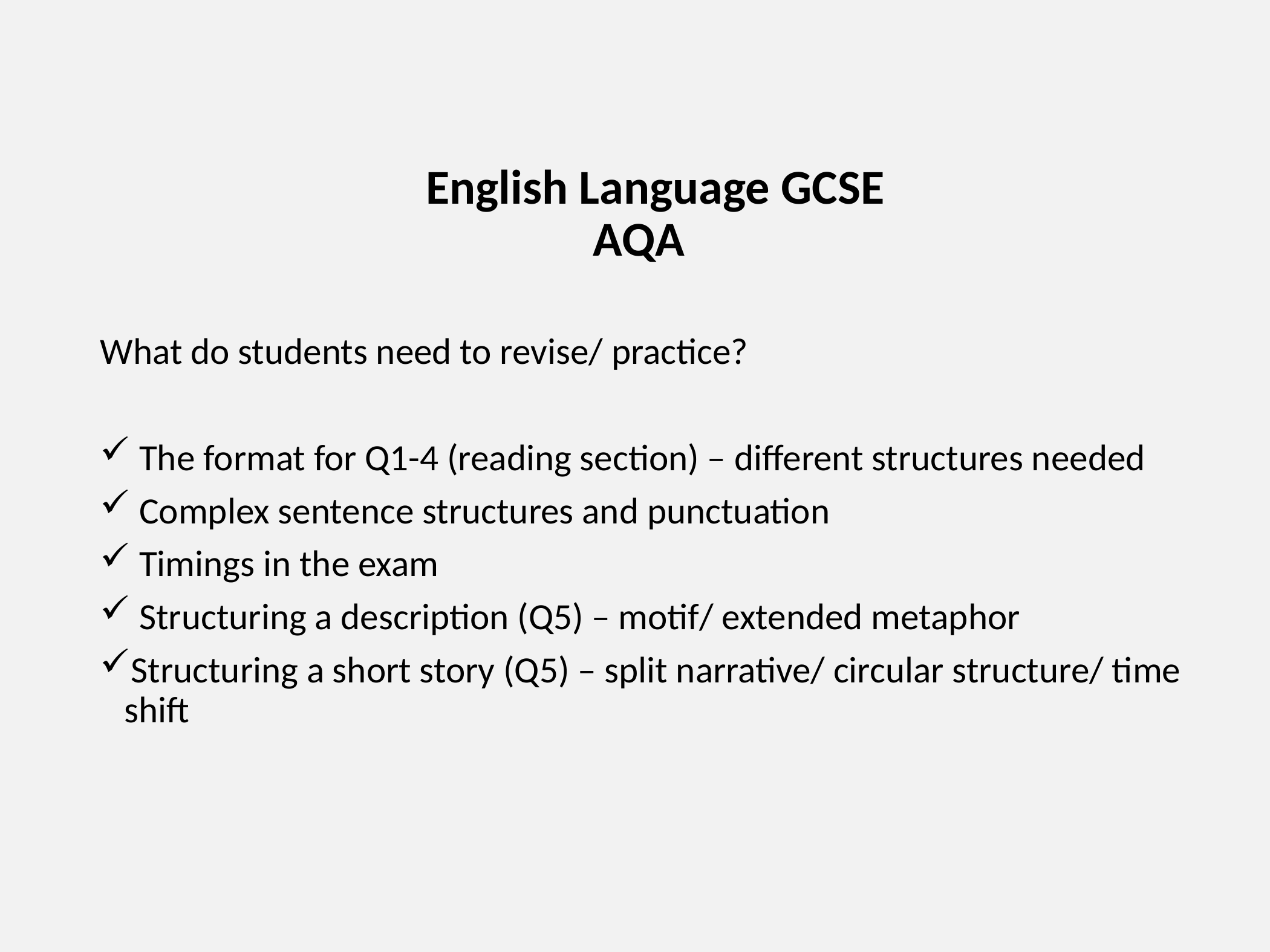

English Language GCSE
AQA
What do students need to revise/ practice?

 The format for Q1-4 (reading section) – different structures needed
 Complex sentence structures and punctuation
 Timings in the exam
 Structuring a description (Q5) – motif/ extended metaphor
Structuring a short story (Q5) – split narrative/ circular structure/ time shift